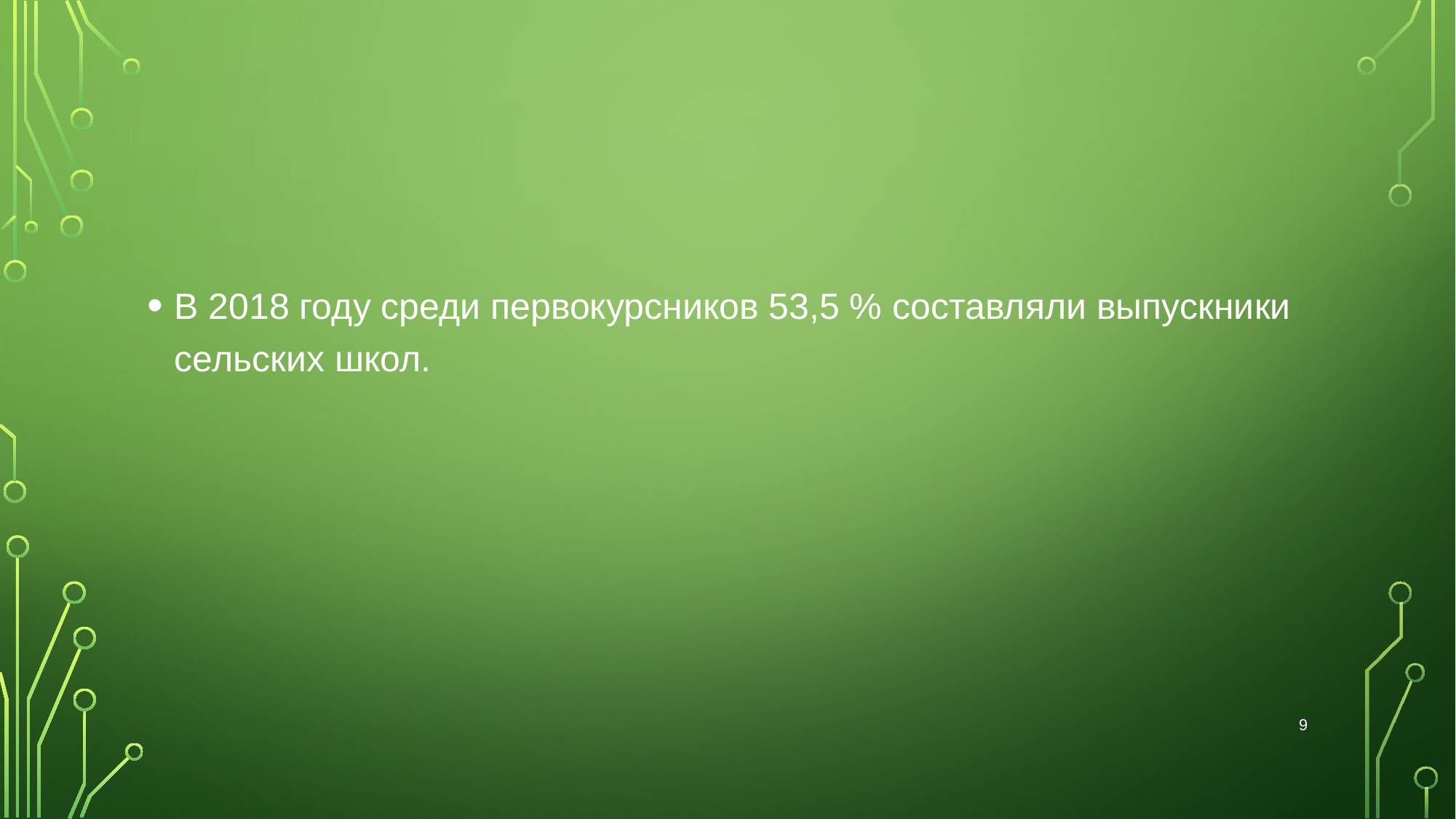

В 2018 году среди первокурсников 53,5 % составляли выпускники сельских школ.
9